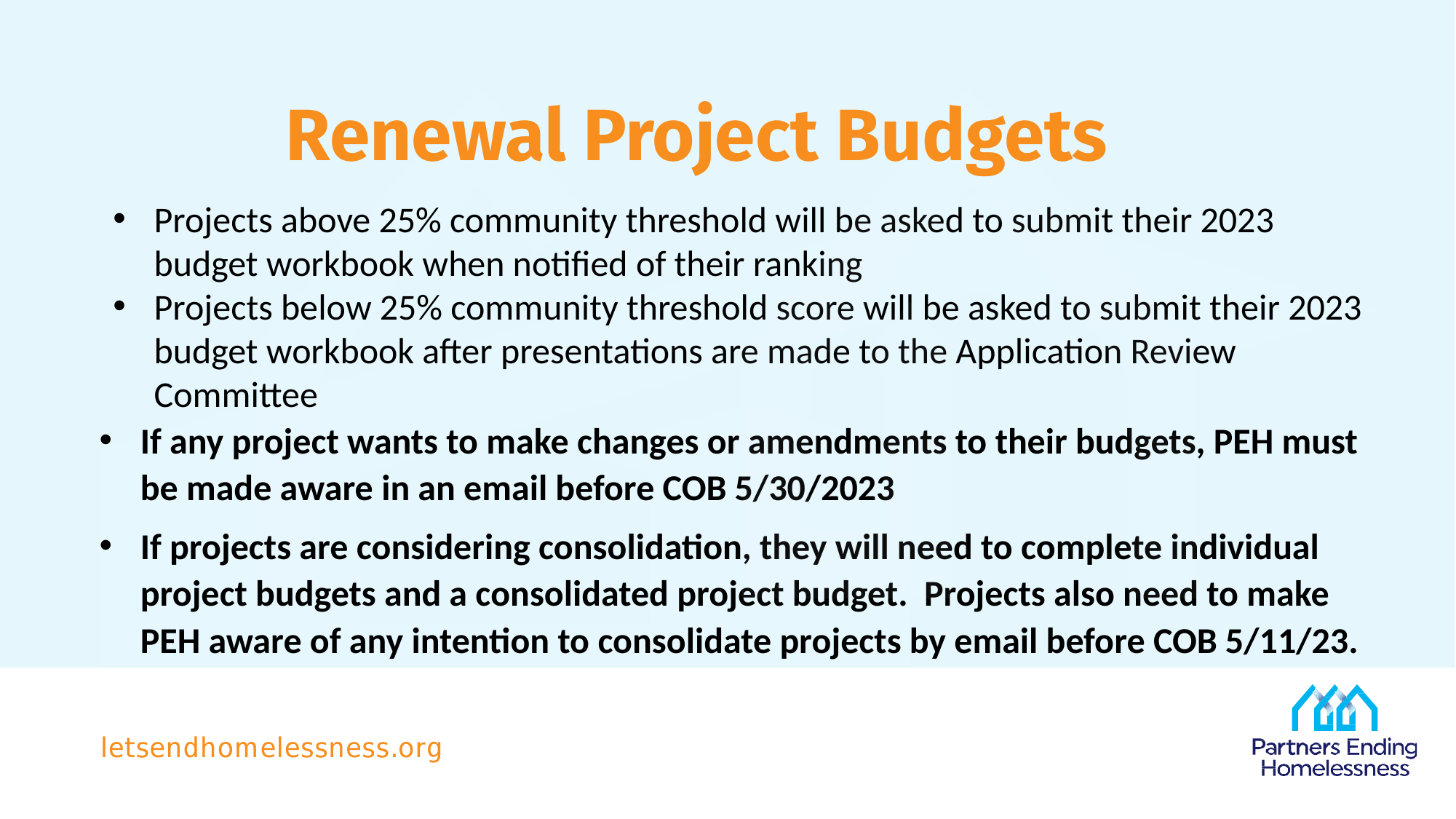

# Renewal Project Budgets

Projects above 25% community threshold will be asked to submit their 2023 budget workbook when notified of their ranking
Projects below 25% community threshold score will be asked to submit their 2023 budget workbook after presentations are made to the Application Review Committee
If any project wants to make changes or amendments to their budgets, PEH must be made aware in an email before COB 5/30/2023
If projects are considering consolidation, they will need to complete individual project budgets and a consolidated project budget.  Projects also need to make PEH aware of any intention to consolidate projects by email before COB 5/11/23.

letsendhomelessness.org